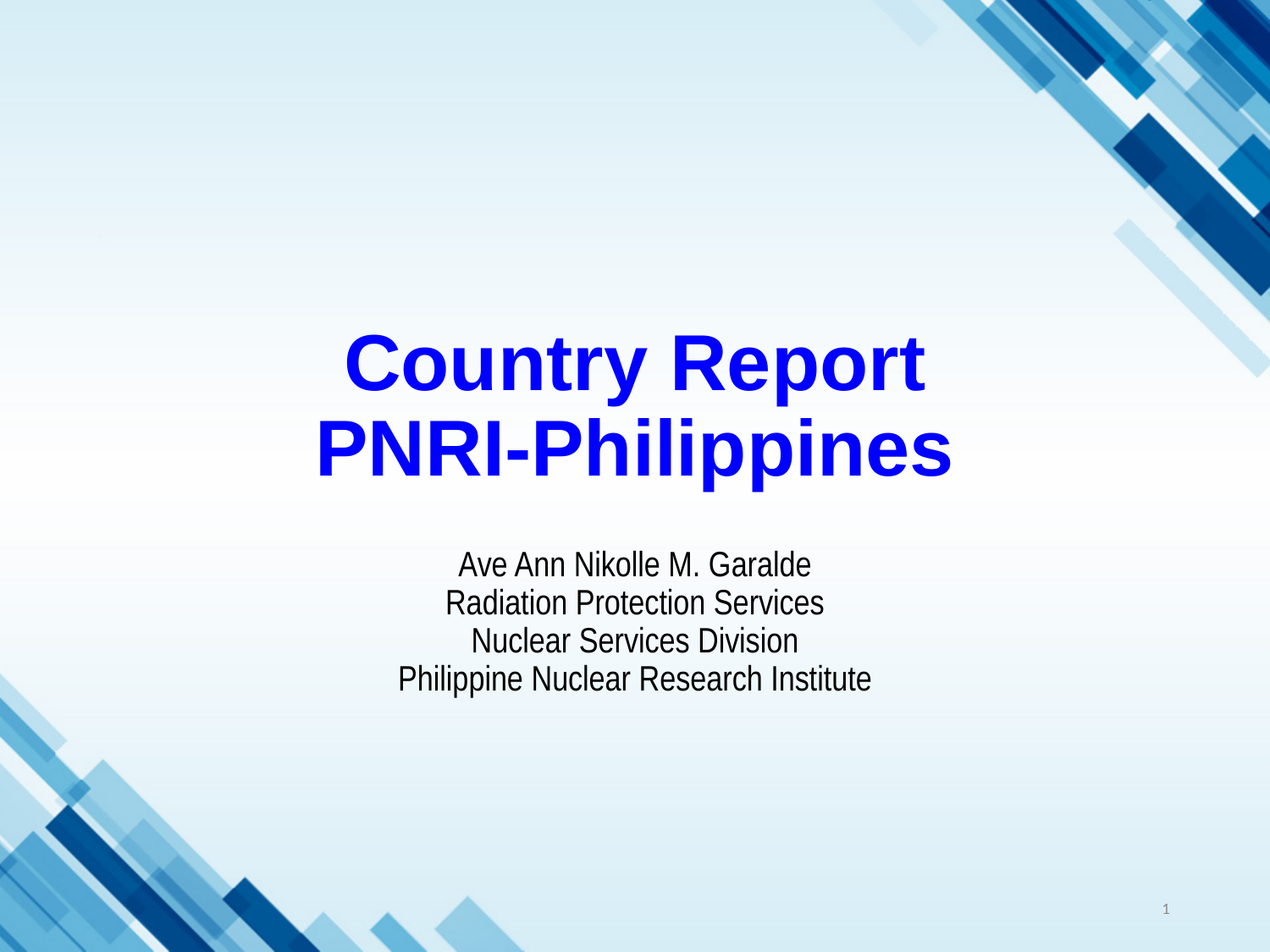

# Country Report PNRI-Philippines
Ave Ann Nikolle M. Garalde
Radiation Protection Services
Nuclear Services Division
Philippine Nuclear Research Institute
1